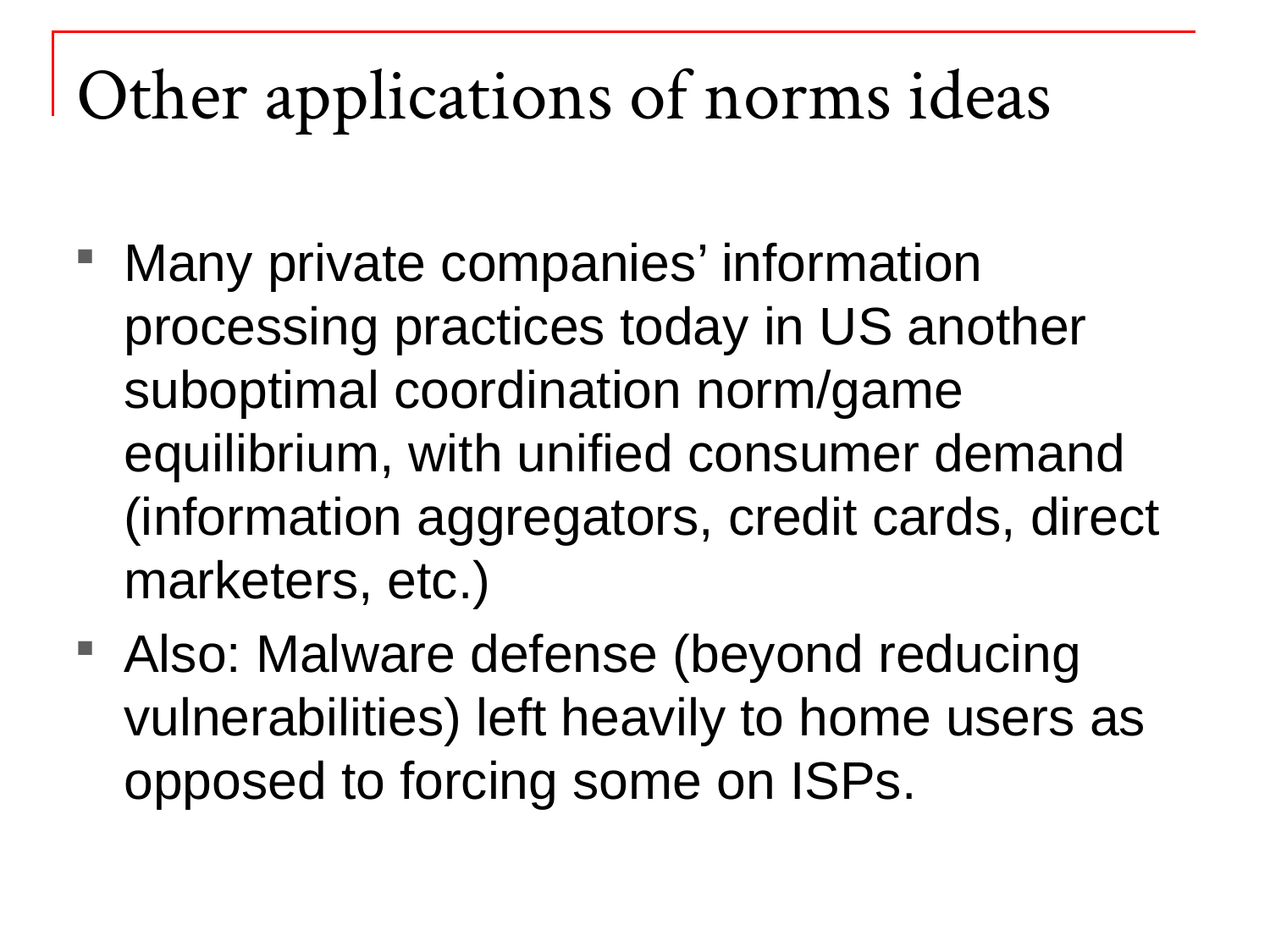

# Other applications of norms ideas
Many private companies’ information processing practices today in US another suboptimal coordination norm/game equilibrium, with unified consumer demand (information aggregators, credit cards, direct marketers, etc.)
Also: Malware defense (beyond reducing vulnerabilities) left heavily to home users as opposed to forcing some on ISPs.